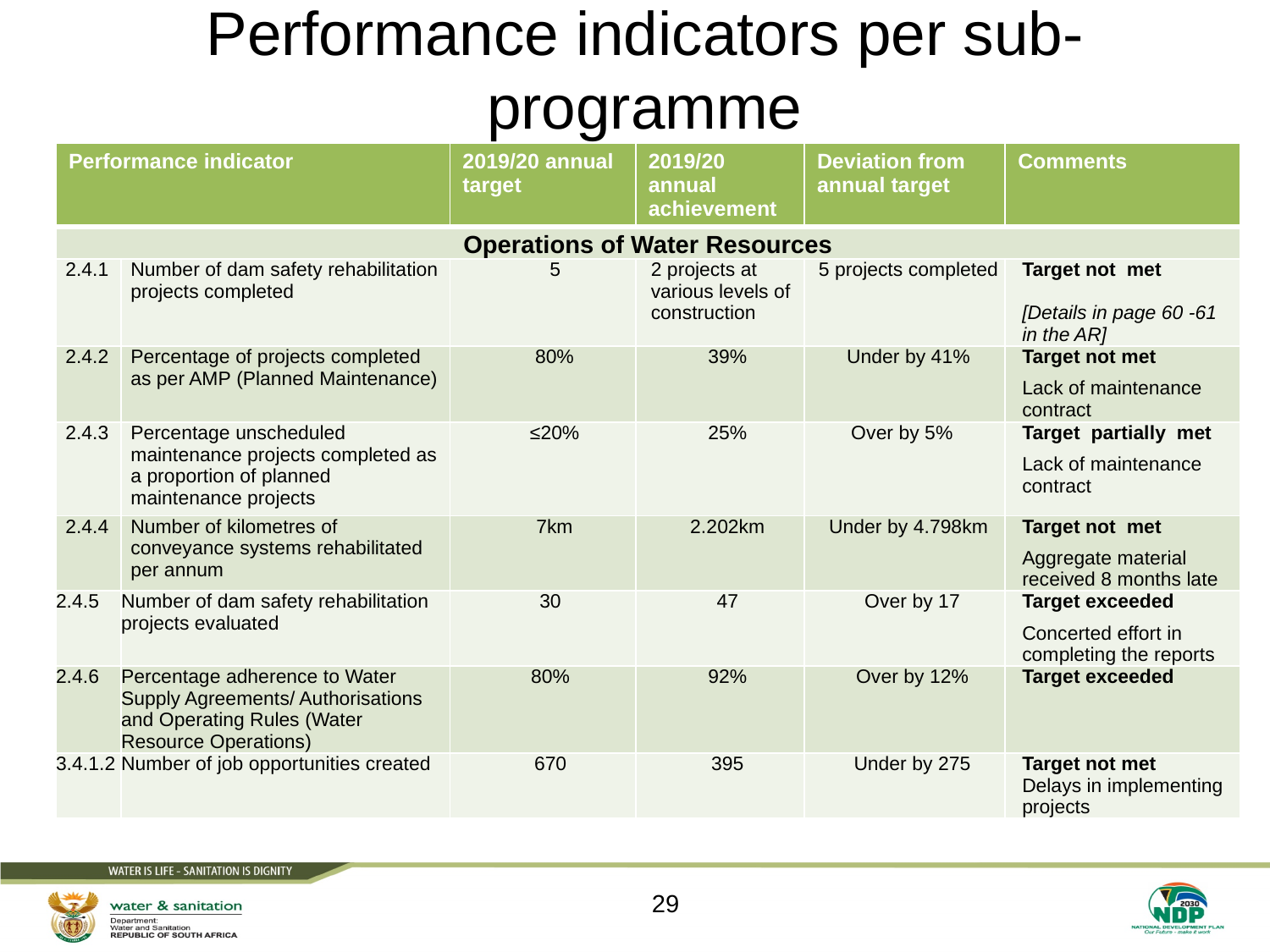

# Performance indicators per sub-programme
| Performance indicator |  | 2019/20 annual target | 2019/20 annual achievement | Deviation from annual target | Comments |
| --- | --- | --- | --- | --- | --- |
| Operations of Water Resources |  |  |  |  |  |
| 2.4.1 | Number of dam safety rehabilitation projects completed | 5 | 2 projects at various levels of construction | 5 projects completed | Target not met [Details in page 60 -61 in the AR] |
| 2.4.2 | Percentage of projects completed as per AMP (Planned Maintenance) | 80% | 39% | Under by 41% | Target not met Lack of maintenance contract |
| 2.4.3 | Percentage unscheduled maintenance projects completed as a proportion of planned maintenance projects | ≤20% | 25% | Over by 5% | Target partially met Lack of maintenance contract |
| 2.4.4 | Number of kilometres of conveyance systems rehabilitated per annum | 7km | 2.202km | Under by 4.798km | Target not met Aggregate material received 8 months late |
| 2.4.5 | Number of dam safety rehabilitation projects evaluated | 30 | 47 | Over by 17 | Target exceeded Concerted effort in completing the reports |
| 2.4.6 | Percentage adherence to Water Supply Agreements/ Authorisations and Operating Rules (Water Resource Operations) | 80% | 92% | Over by 12% | Target exceeded |
| 3.4.1.2 | Number of job opportunities created | 670 | 395 | Under by 275 | Target not met Delays in implementing projects |
29